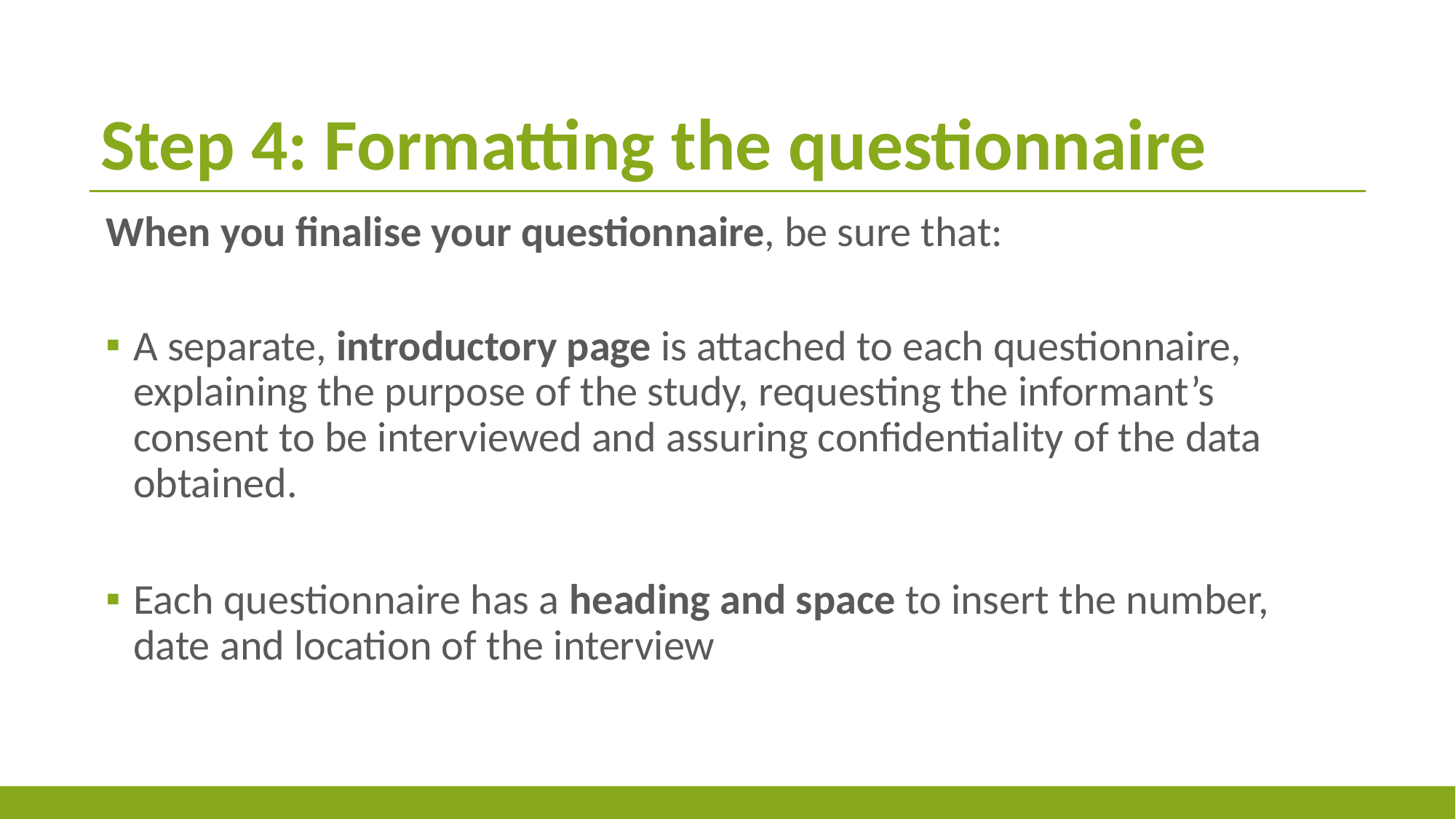

# Step 4: Formatting the questionnaire
When you finalise your questionnaire, be sure that:

A separate, introductory page is attached to each questionnaire, explaining the purpose of the study, requesting the informant’s consent to be interviewed and assuring confidentiality of the data obtained.

Each questionnaire has a heading and space to insert the number, date and location of the interview